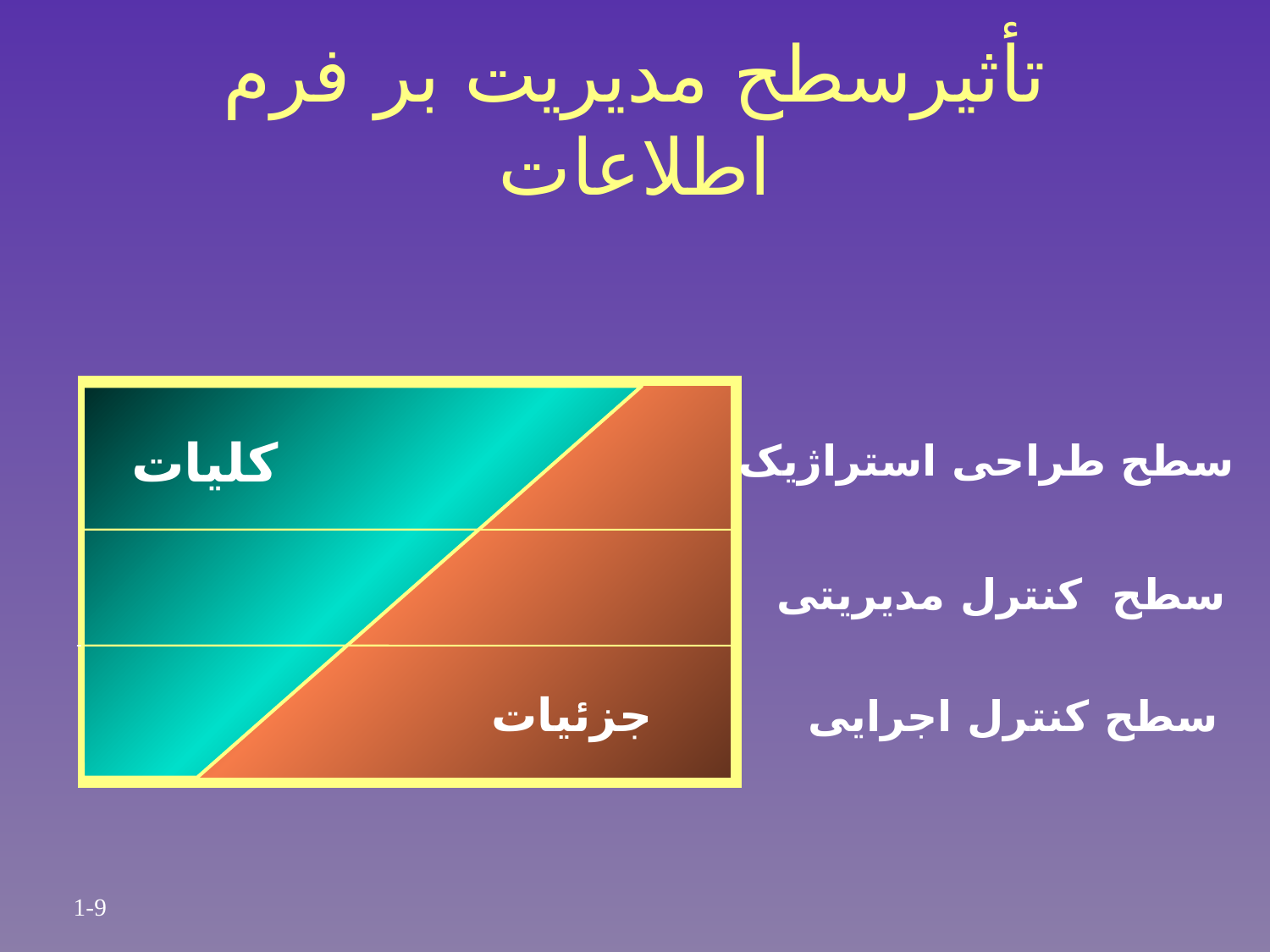

# تأثیرسطح مدیریت بر فرم اطلاعات

کلیات
سطح طراحی استراژیک

سطح  کنترل مدیریتی

جزئیات
سطح کنترل اجرایی

1-9